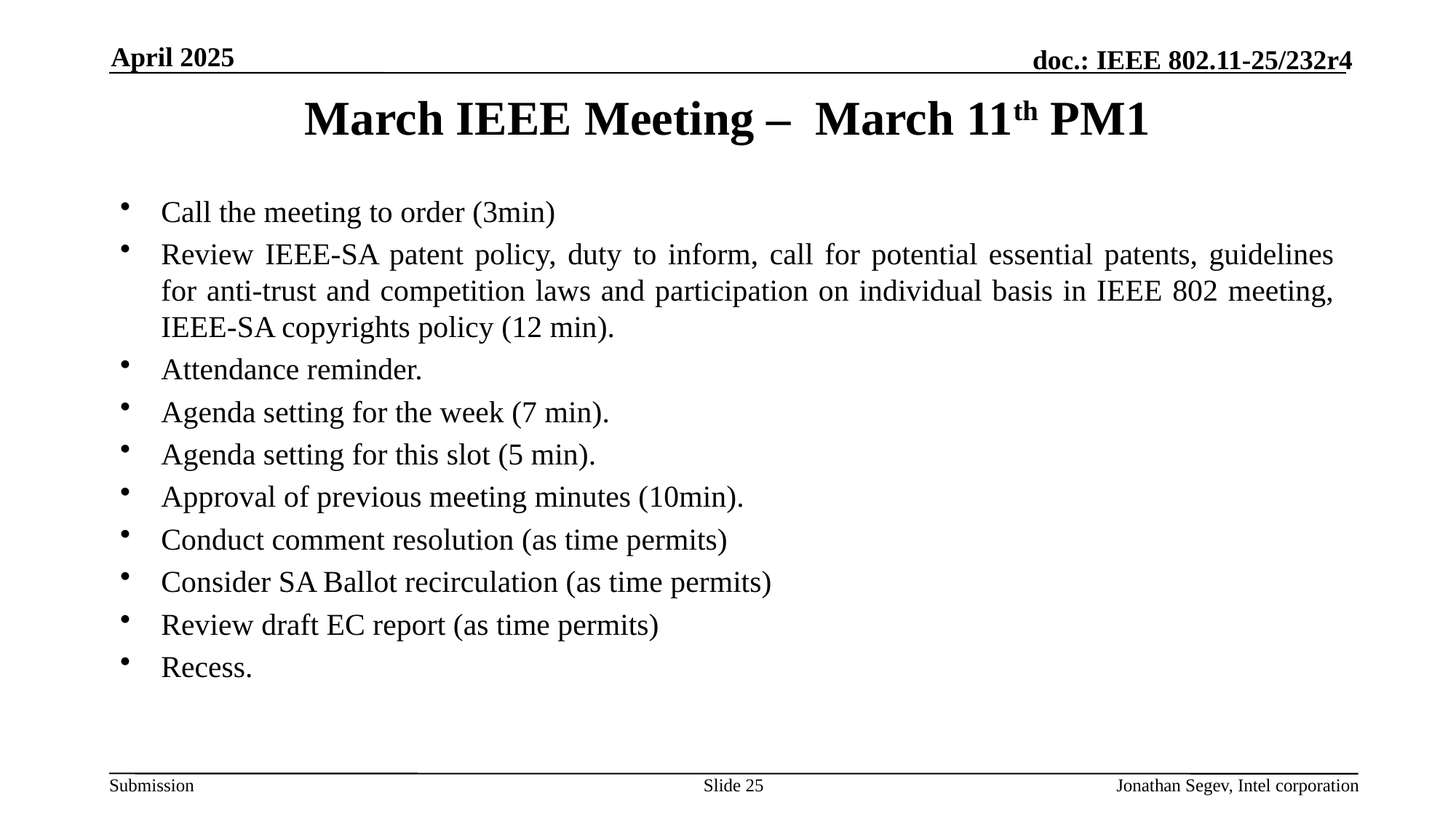

April 2025
# March IEEE Meeting –  March 11th PM1
Call the meeting to order (3min)
Review IEEE-SA patent policy, duty to inform, call for potential essential patents, guidelines for anti-trust and competition laws and participation on individual basis in IEEE 802 meeting, IEEE-SA copyrights policy (12 min).
Attendance reminder.
Agenda setting for the week (7 min).
Agenda setting for this slot (5 min).
Approval of previous meeting minutes (10min).
Conduct comment resolution (as time permits)
Consider SA Ballot recirculation (as time permits)
Review draft EC report (as time permits)
Recess.

Slide 25
Jonathan Segev, Intel corporation